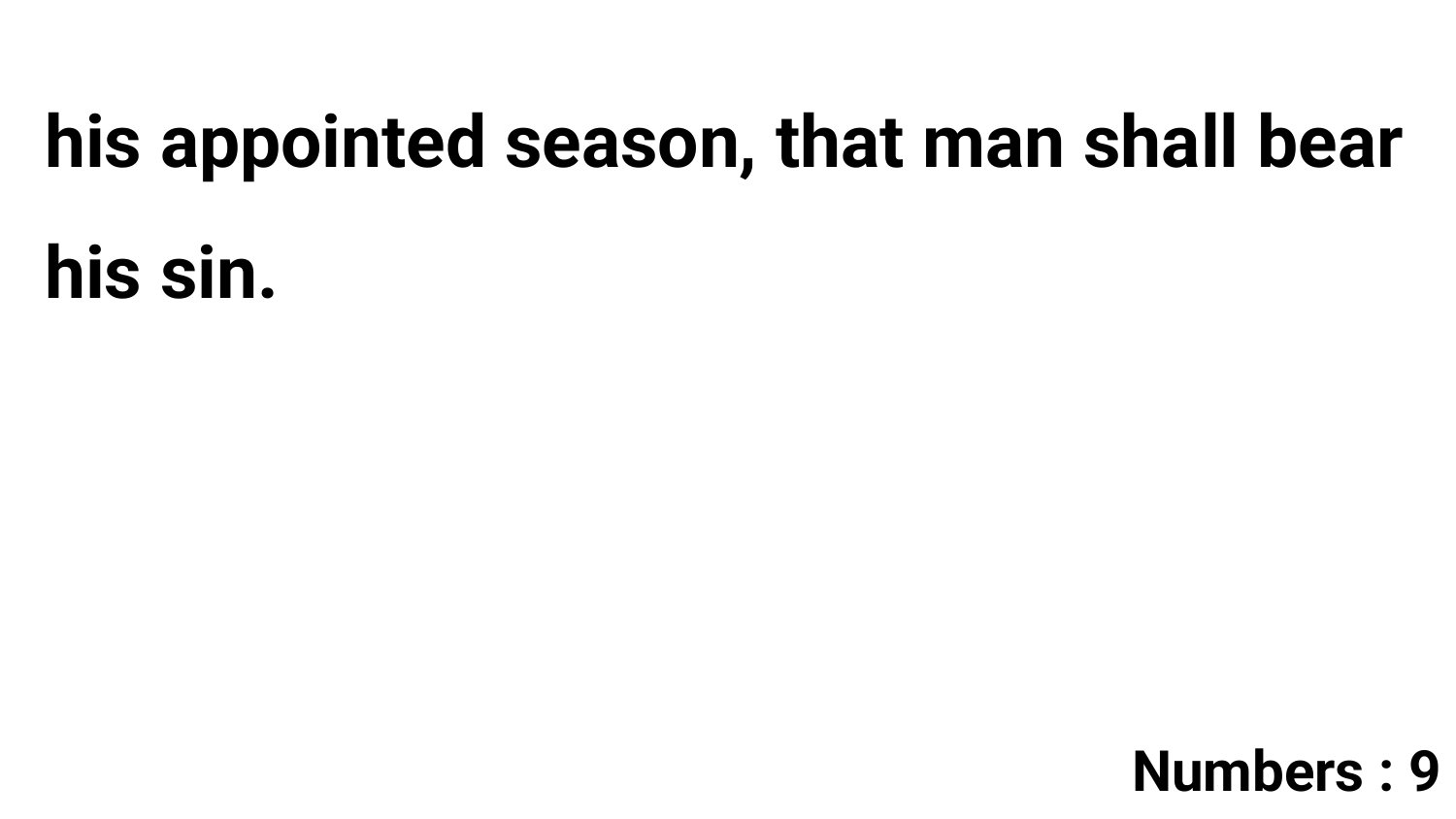

his appointed season, that man shall bear his sin.
Numbers : 9